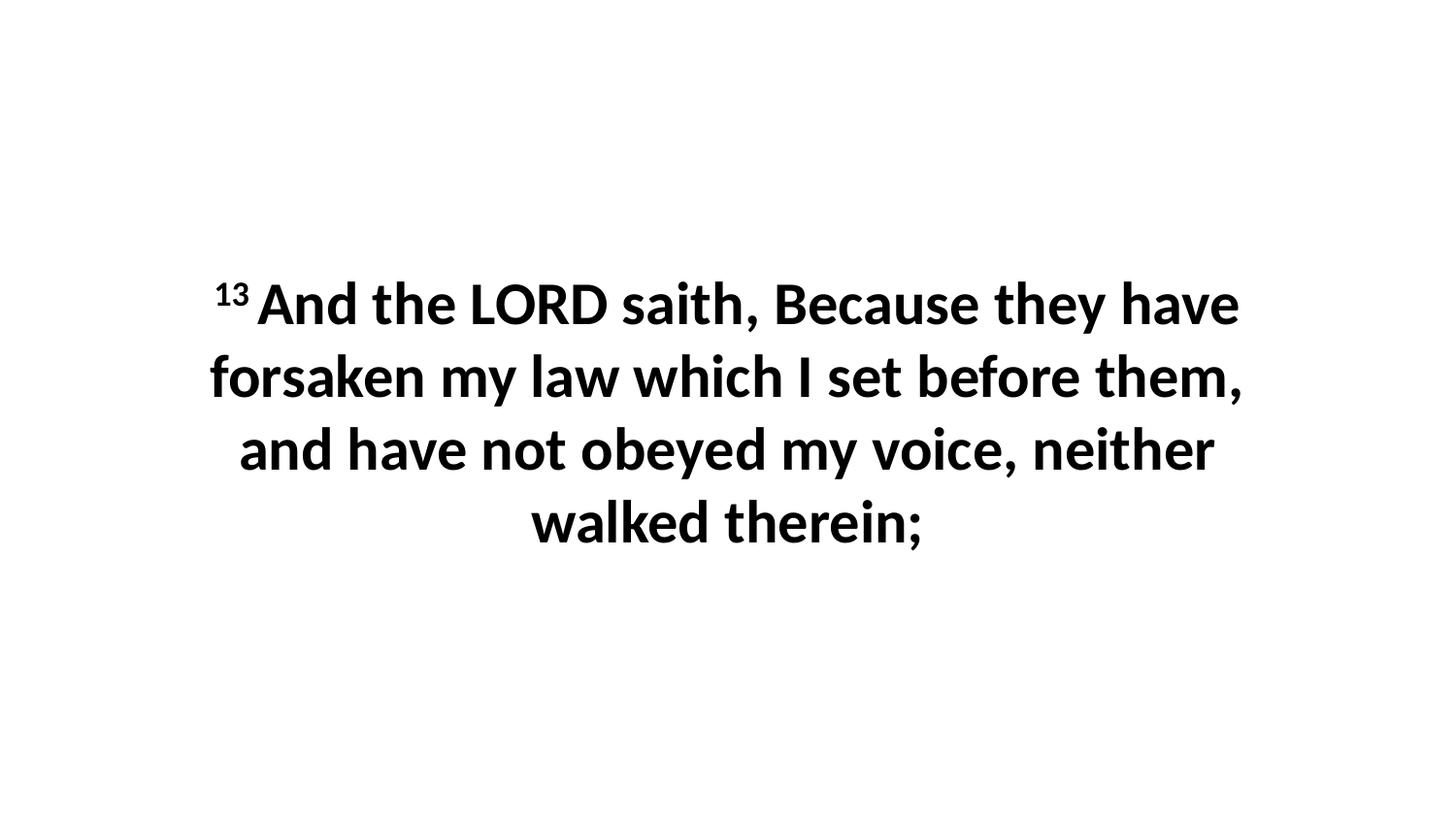

13 And the LORD saith, Because they have forsaken my law which I set before them, and have not obeyed my voice, neither walked therein;